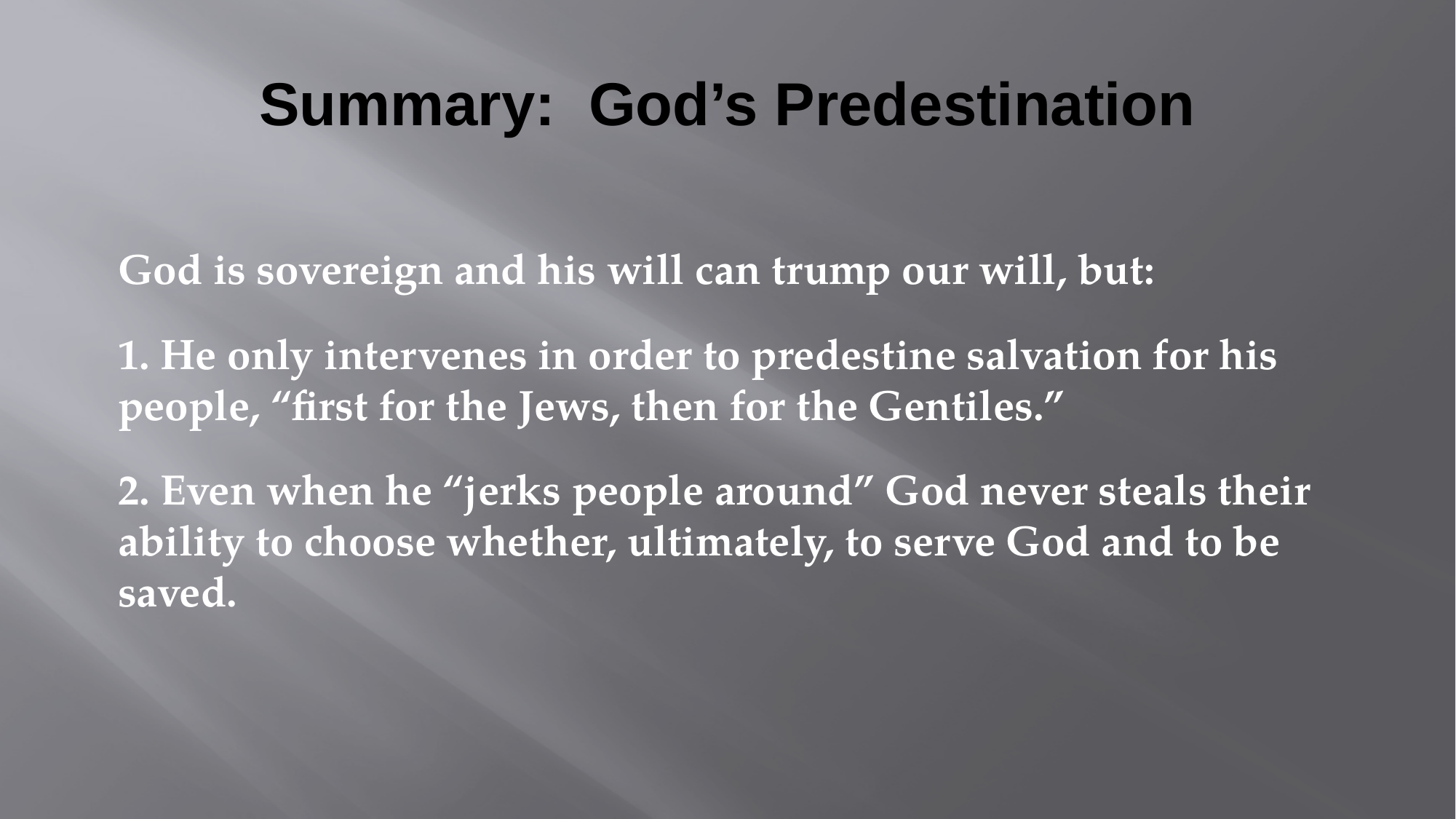

# Summary:  God’s Predestination
God is sovereign and his will can trump our will, but:

1. He only intervenes in order to predestine salvation for his people, “first for the Jews, then for the Gentiles.”

2. Even when he “jerks people around” God never steals their ability to choose whether, ultimately, to serve God and to be saved.